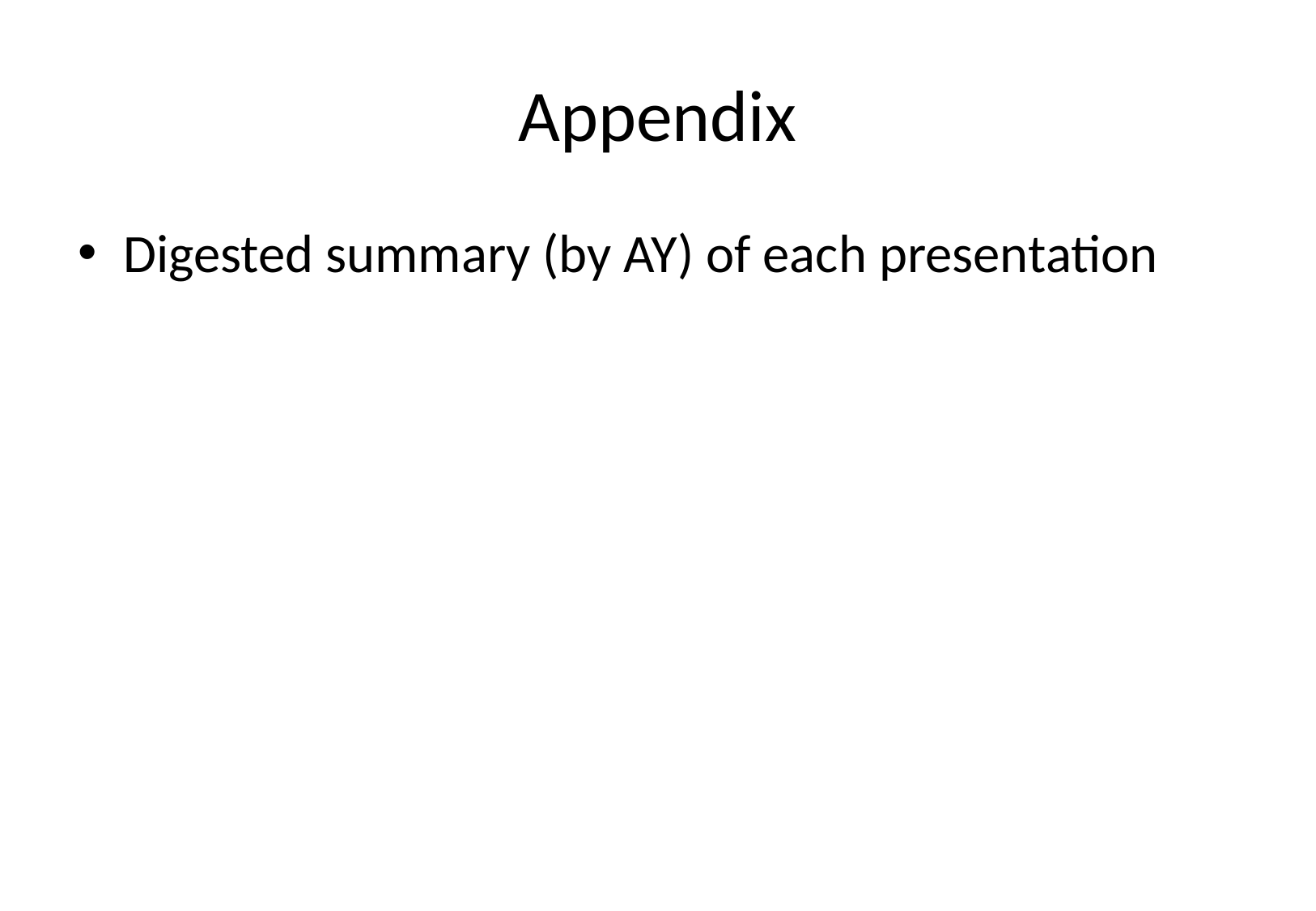

# Appendix
Digested summary (by AY) of each presentation